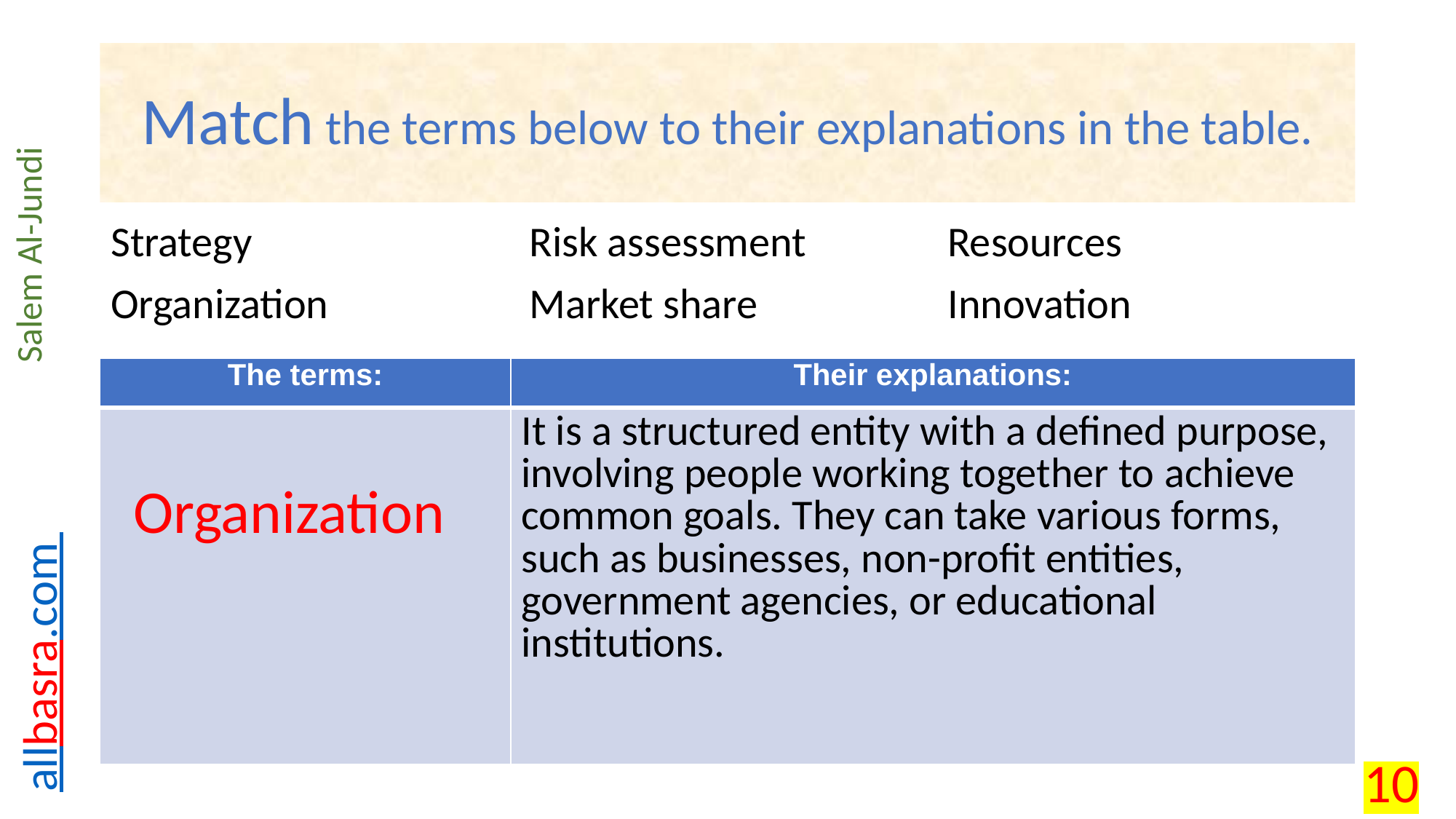

# Match the terms below to their explanations in the table.
| Strategy | Risk assessment | Resources |
| --- | --- | --- |
| Organization | Market share | Innovation |
| The terms: | Their explanations: |
| --- | --- |
|  | It is a structured entity with a defined purpose, involving people working together to achieve common goals. They can take various forms, such as businesses, non-profit entities, government agencies, or educational institutions. |
Organization
10